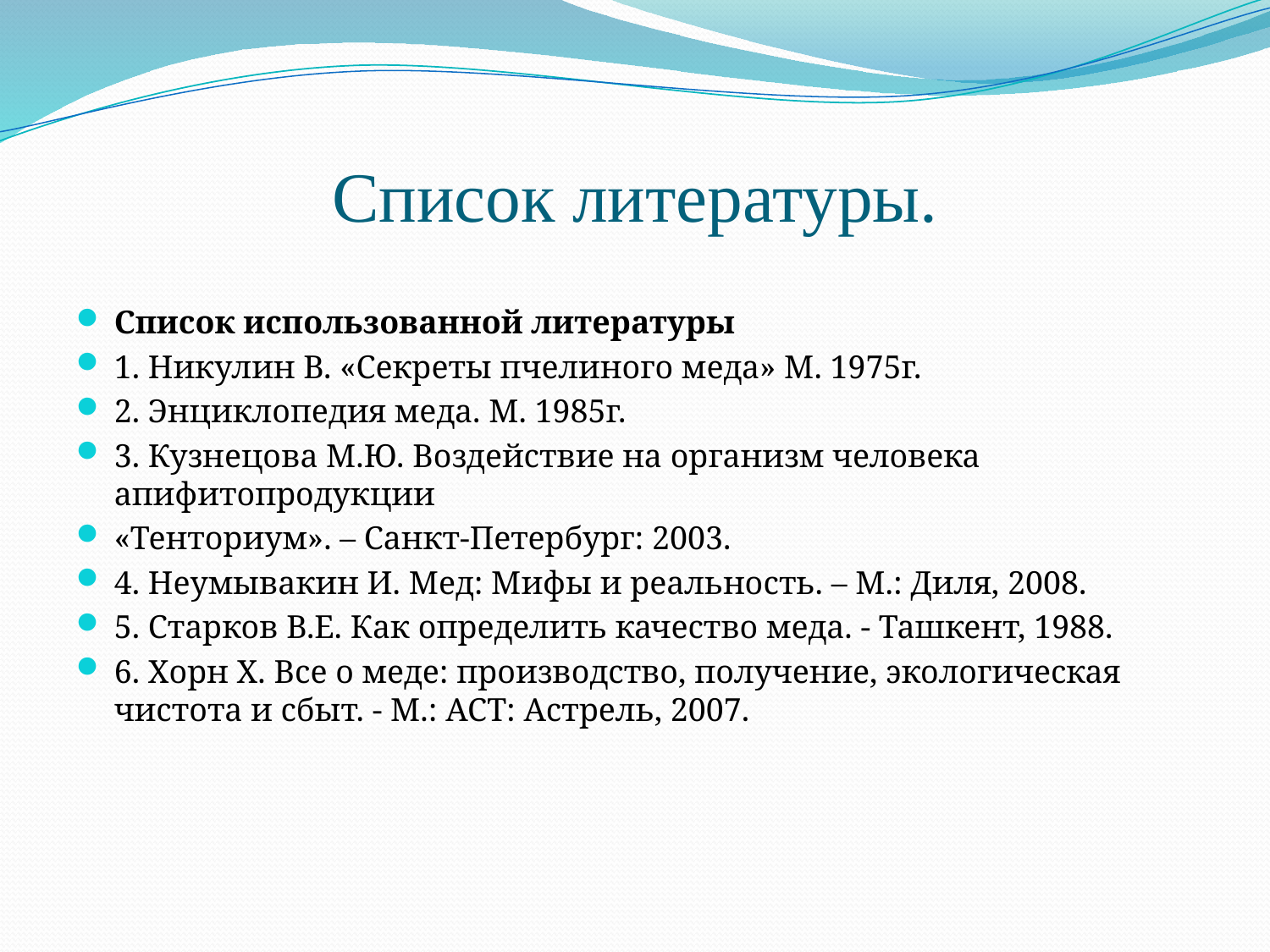

# Список литературы.
Список использованной литературы
1. Никулин В. «Секреты пчелиного меда» М. 1975г.
2. Энциклопедия меда. М. 1985г.
3. Кузнецова М.Ю. Воздействие на организм человека апифитопродукции
«Тенториум». – Санкт-Петербург: 2003.
4. Неумывакин И. Мед: Мифы и реальность. – М.: Диля, 2008.
5. Старков В.Е. Как определить качество меда. - Ташкент, 1988.
6. Хорн Х. Все о меде: производство, получение, экологическая чистота и сбыт. - М.: АСТ: Астрель, 2007.